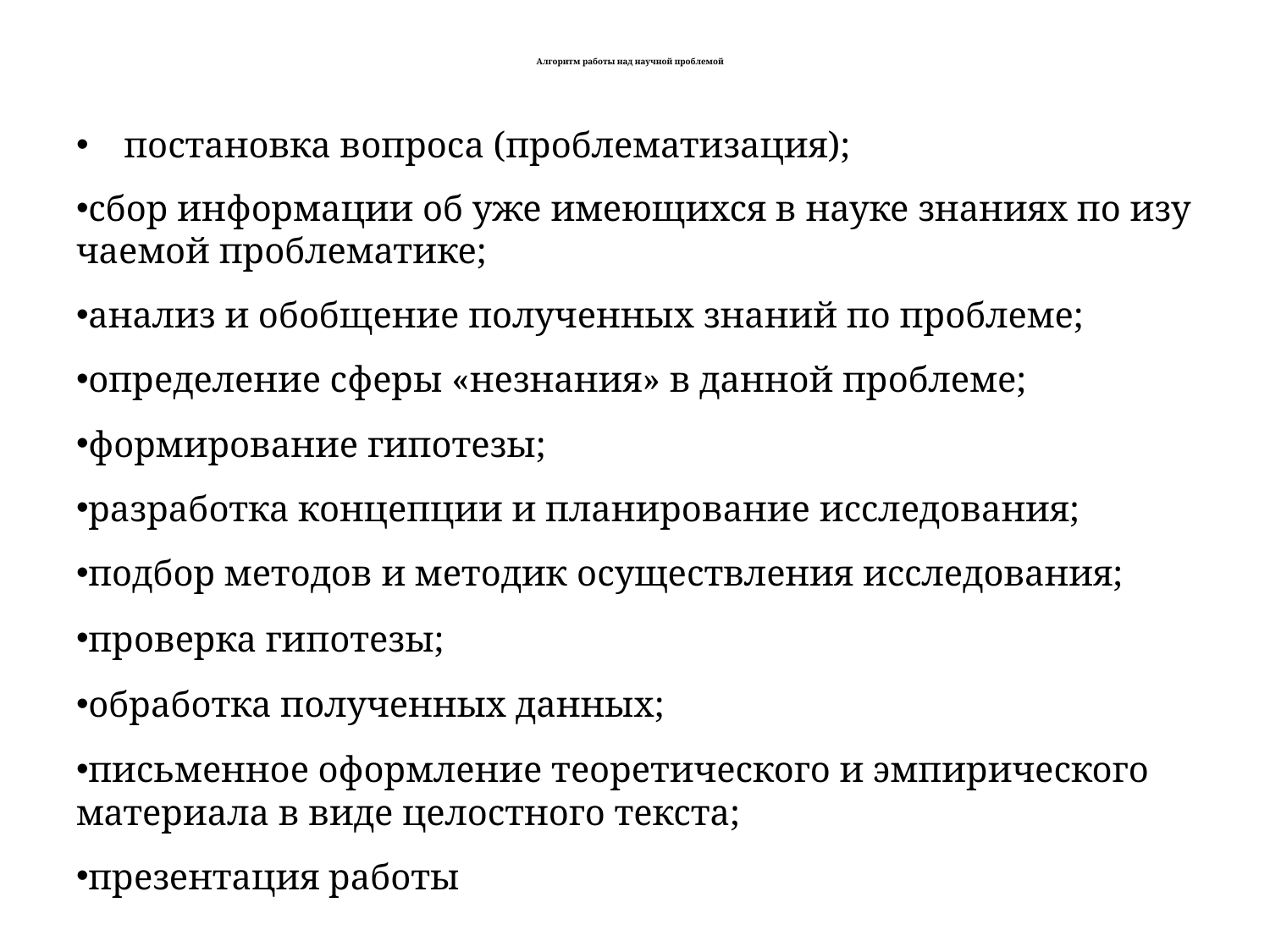

# Алгоритм работы над научной проблемой
постановка вопроса (проблематизация);

сбор информации об уже имеющихся в науке знаниях по изу­чаемой проблематике;

анализ и обобщение полученных знаний по проблеме;

определение сферы «незнания» в данной проблеме;

формирование гипотезы;

разработка концепции и планирование исследования;

подбор методов и методик осуществления исследования;

проверка гипотезы;

обработка полученных данных;

письменное оформление теоретического и эмпирического ма­териала в виде целостного текста;

презентация работы